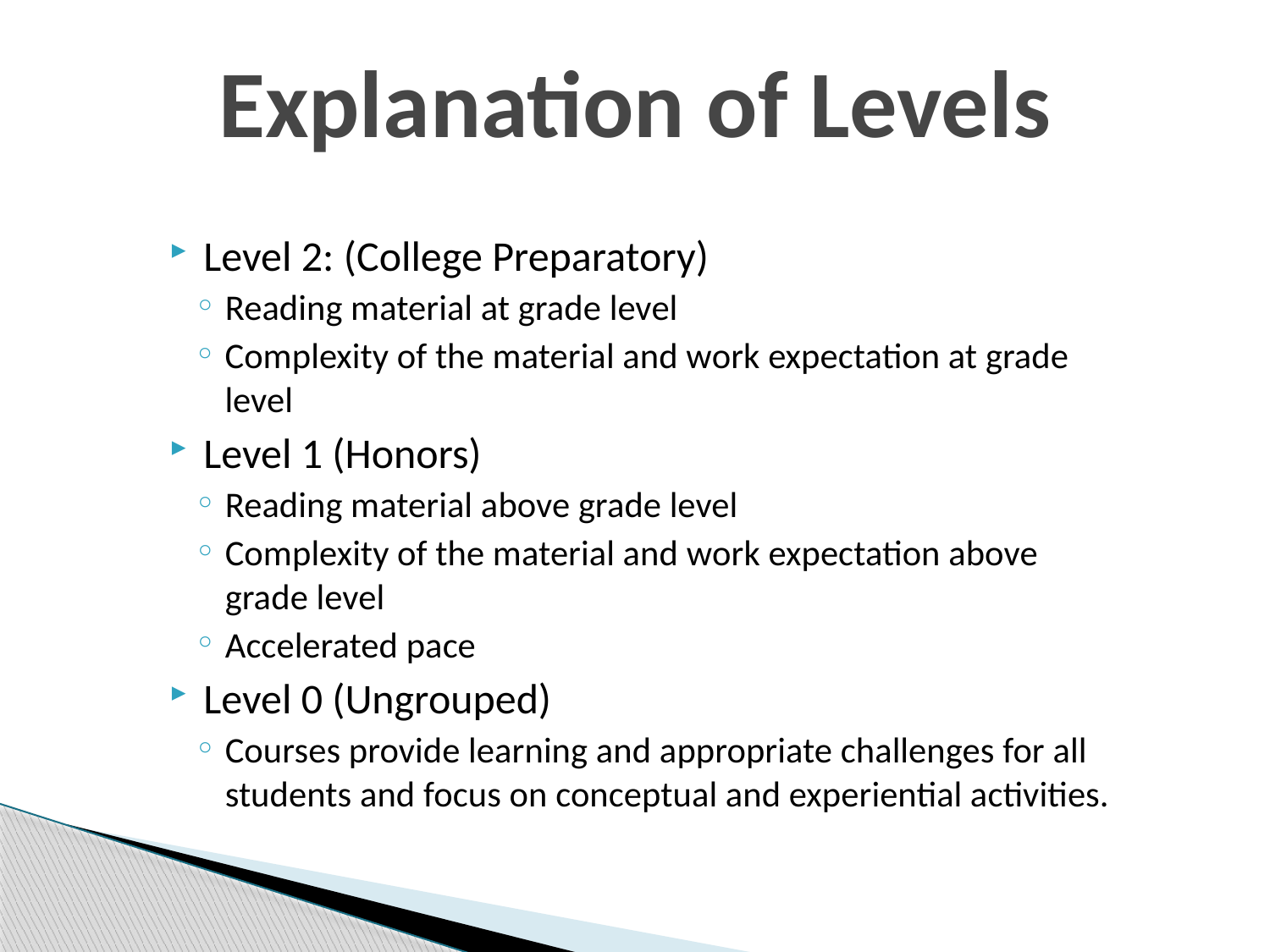

# Explanation of Levels
Level 2: (College Preparatory)
Reading material at grade level
Complexity of the material and work expectation at grade level
Level 1 (Honors)
Reading material above grade level
Complexity of the material and work expectation above grade level
Accelerated pace
Level 0 (Ungrouped)
Courses provide learning and appropriate challenges for all students and focus on conceptual and experiential activities.